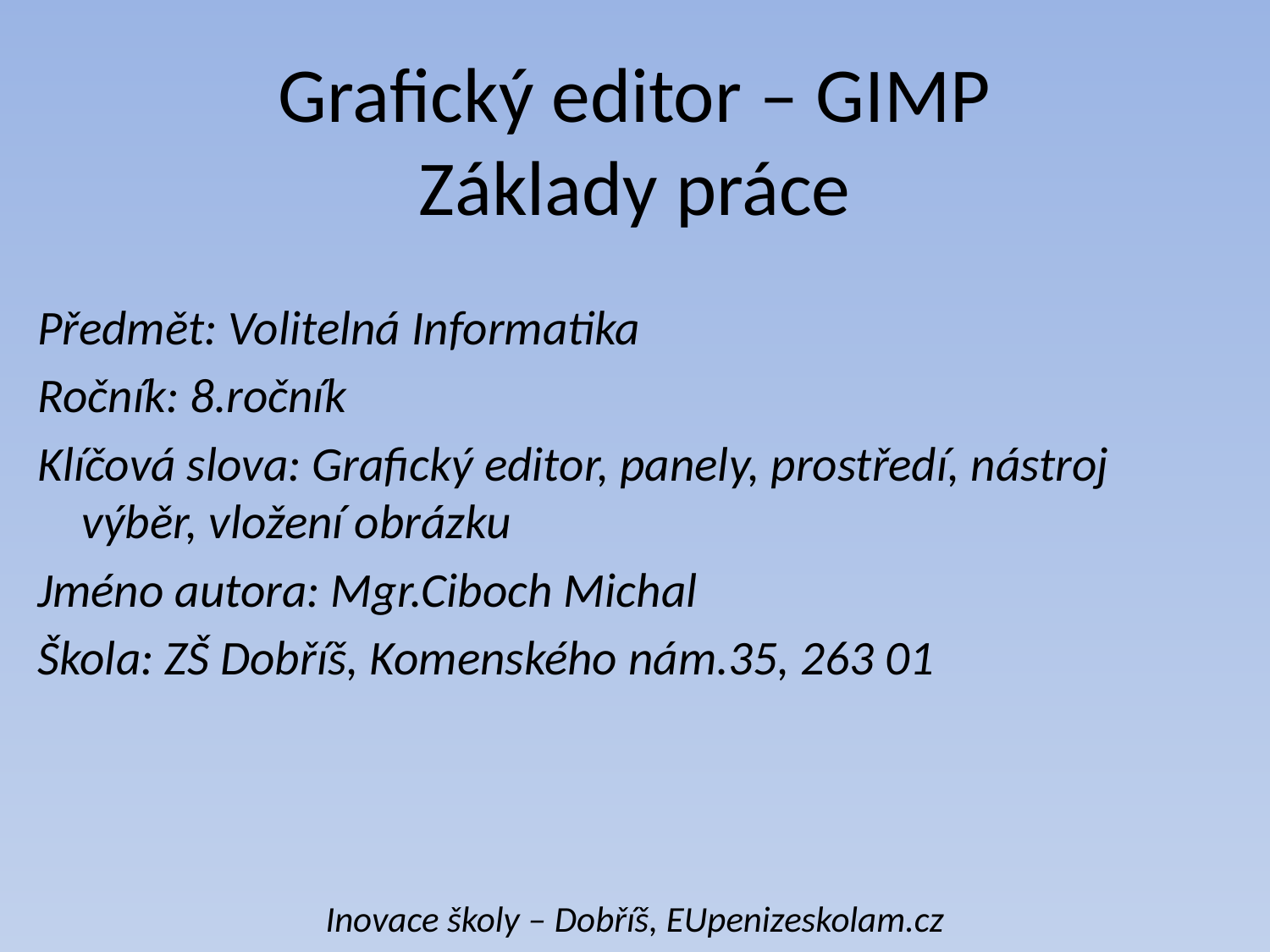

# Grafický editor – GIMP Základy práce

Předmět: Volitelná Informatika
Ročník: 8.ročník
Klíčová slova: Grafický editor, panely, prostředí, nástroj výběr, vložení obrázku
Jméno autora: Mgr.Ciboch Michal
Škola: ZŠ Dobříš, Komenského nám.35, 263 01

Inovace školy – Dobříš, EUpenizeskolam.cz